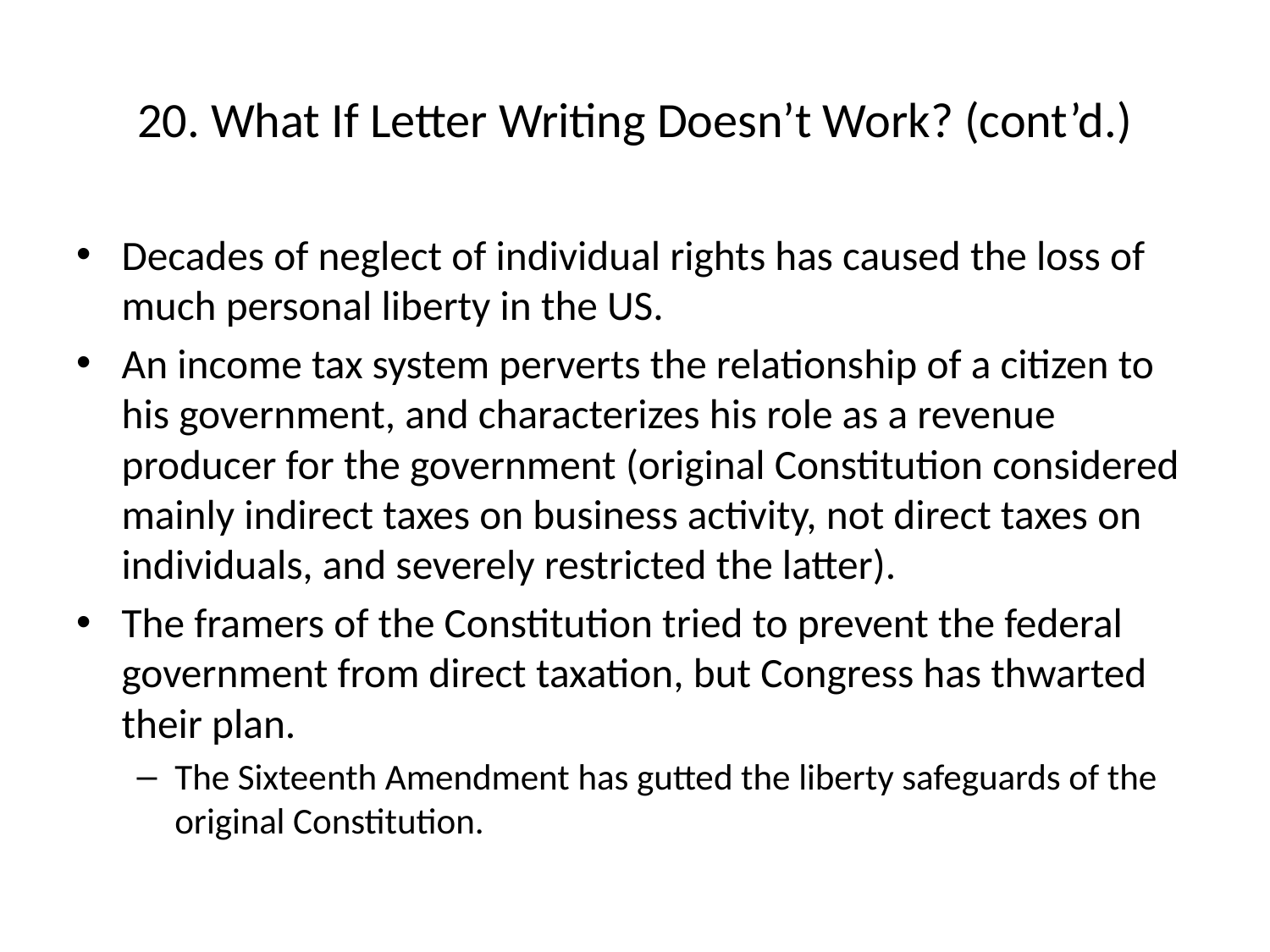

# 20. What If Letter Writing Doesn’t Work? (cont’d.)
Decades of neglect of individual rights has caused the loss of much personal liberty in the US.
An income tax system perverts the relationship of a citizen to his government, and characterizes his role as a revenue producer for the government (original Constitution considered mainly indirect taxes on business activity, not direct taxes on individuals, and severely restricted the latter).
The framers of the Constitution tried to prevent the federal government from direct taxation, but Congress has thwarted their plan.
The Sixteenth Amendment has gutted the liberty safeguards of the original Constitution.